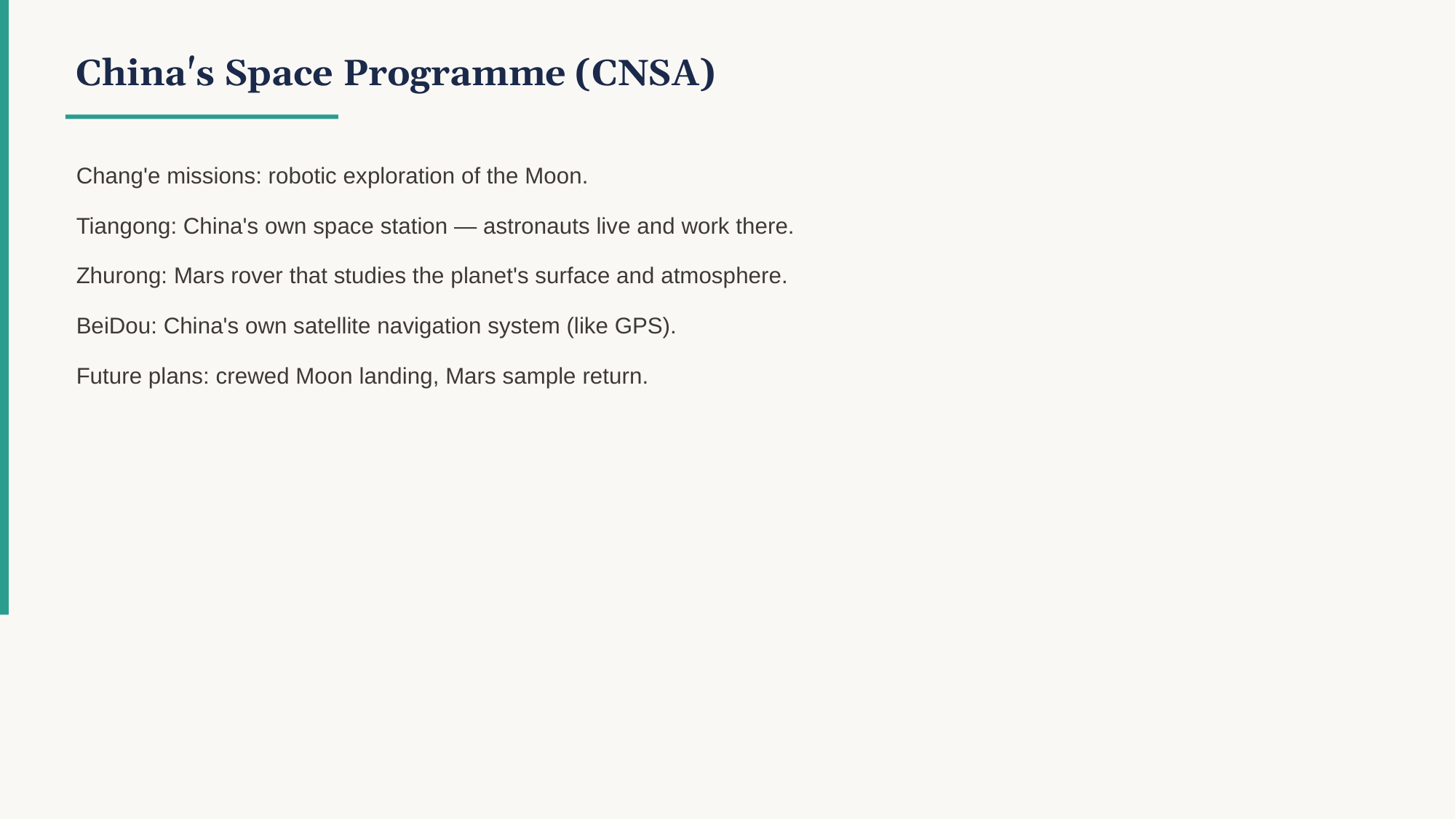

China's Space Programme (CNSA)

Chang'e missions: robotic exploration of the Moon.
Tiangong: China's own space station — astronauts live and work there.
Zhurong: Mars rover that studies the planet's surface and atmosphere.
BeiDou: China's own satellite navigation system (like GPS).
Future plans: crewed Moon landing, Mars sample return.